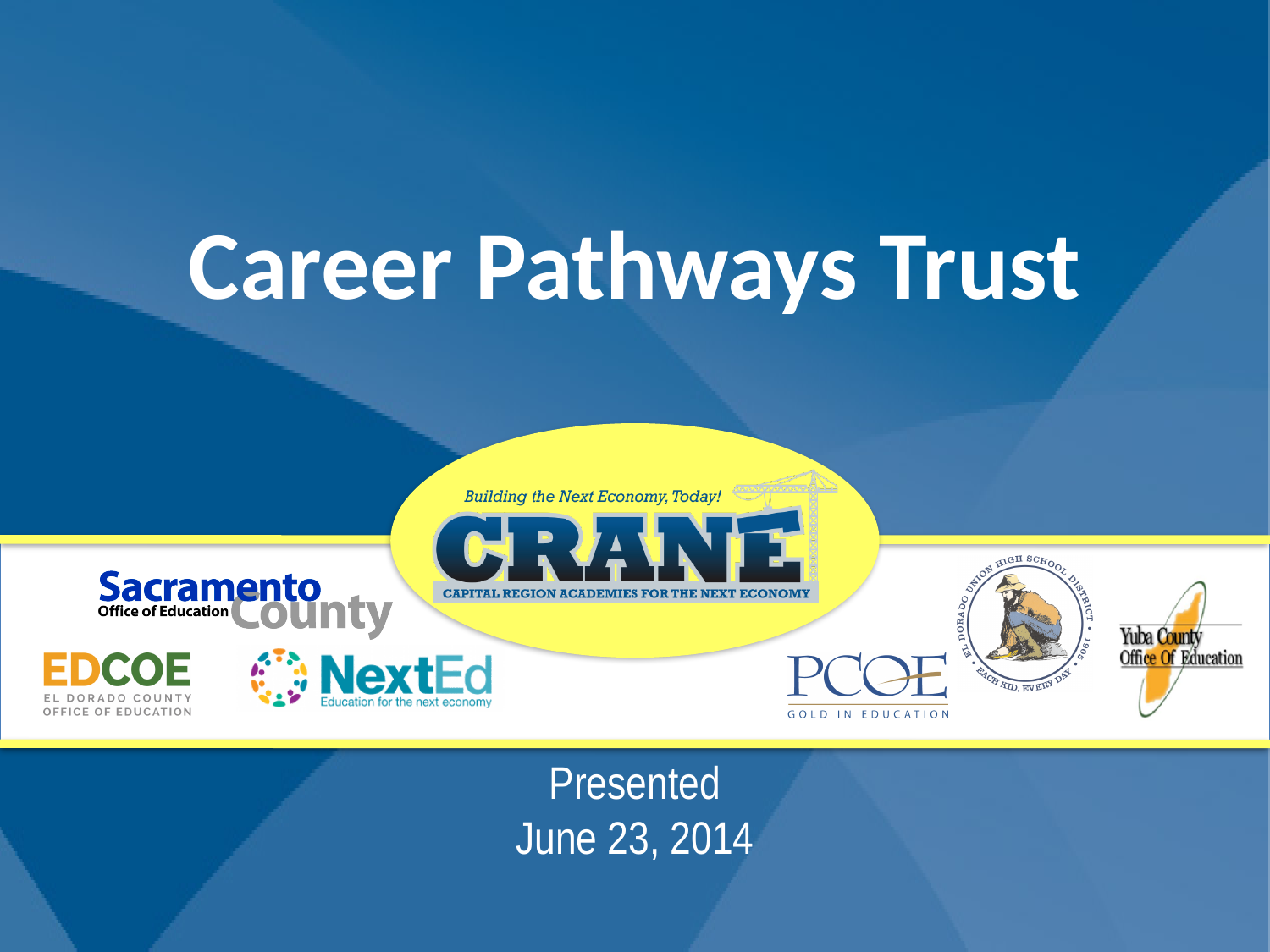

# Career Pathways Trust
Presented
June 23, 2014